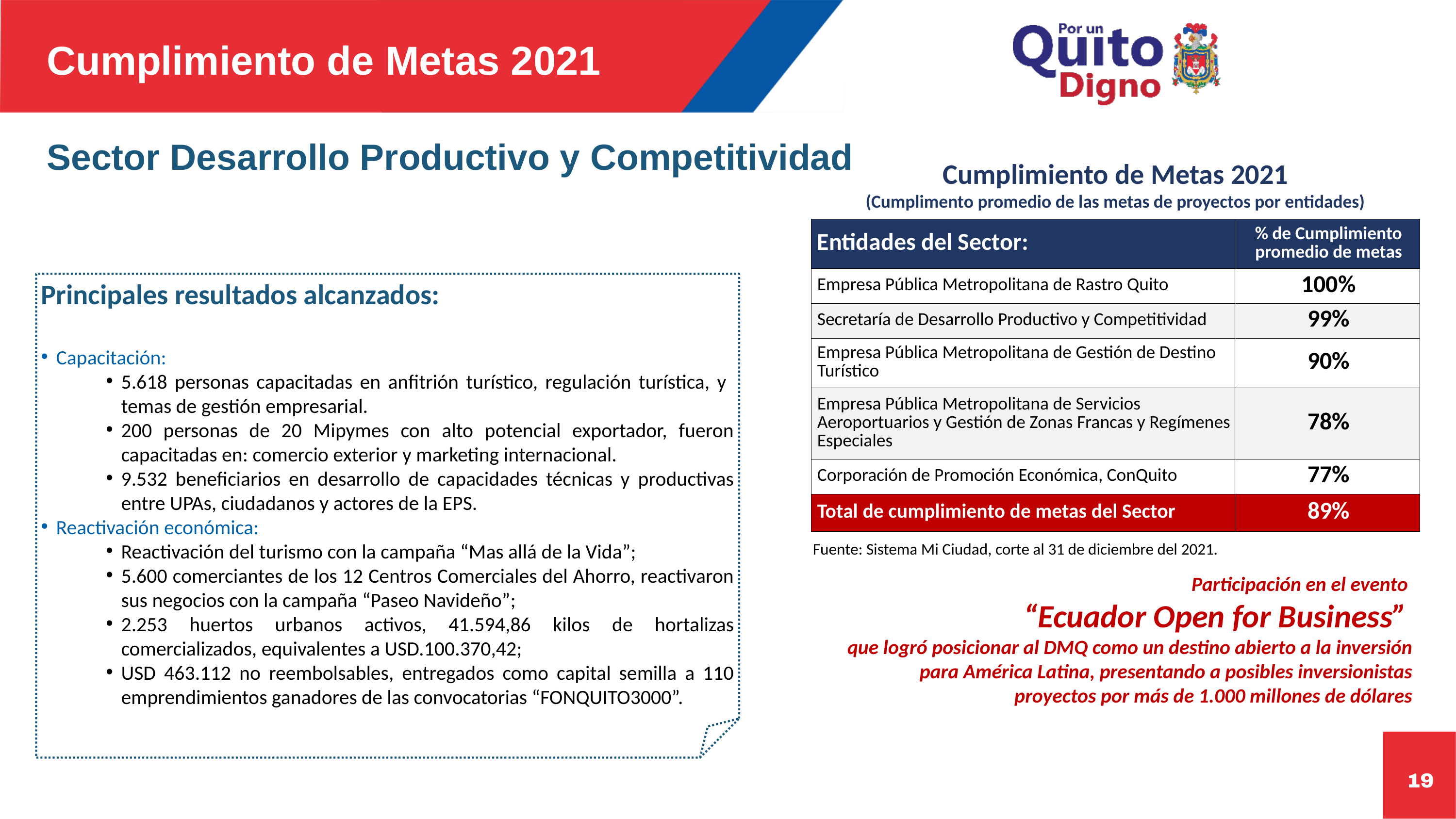

Cumplimiento de Metas 2021
# Sector Desarrollo Productivo y Competitividad
Cumplimiento de Metas 2021
(Cumplimento promedio de las metas de proyectos por entidades)
| Entidades del Sector: | % de Cumplimiento promedio de metas |
| --- | --- |
| Empresa Pública Metropolitana de Rastro Quito | 100% |
| Secretaría de Desarrollo Productivo y Competitividad | 99% |
| Empresa Pública Metropolitana de Gestión de Destino Turístico | 90% |
| Empresa Pública Metropolitana de Servicios Aeroportuarios y Gestión de Zonas Francas y Regímenes Especiales | 78% |
| Corporación de Promoción Económica, ConQuito | 77% |
| Total de cumplimiento de metas del Sector | 89% |
Principales resultados alcanzados:

Capacitación:
5.618 personas capacitadas en anfitrión turístico, regulación turística, y  temas de gestión empresarial.
200 personas de 20 Mipymes con alto potencial exportador, fueron capacitadas en: comercio exterior y marketing internacional.
9.532 beneficiarios en desarrollo de capacidades técnicas y productivas entre UPAs, ciudadanos y actores de la EPS.
Reactivación económica:
Reactivación del turismo con la campaña “Mas allá de la Vida”;
5.600 comerciantes de los 12 Centros Comerciales del Ahorro, reactivaron sus negocios con la campaña “Paseo Navideño”;
2.253 huertos urbanos activos, 41.594,86 kilos de hortalizas comercializados, equivalentes a USD.100.370,42;
USD 463.112 no reembolsables, entregados como capital semilla a 110 emprendimientos ganadores de las convocatorias “FONQUITO3000”.
Fuente: Sistema Mi Ciudad, corte al 31 de diciembre del 2021.
Participación en el evento
“Ecuador Open for Business”
que logró posicionar al DMQ como un destino abierto a la inversión para América Latina, presentando a posibles inversionistas proyectos por más de 1.000 millones de dólares
19